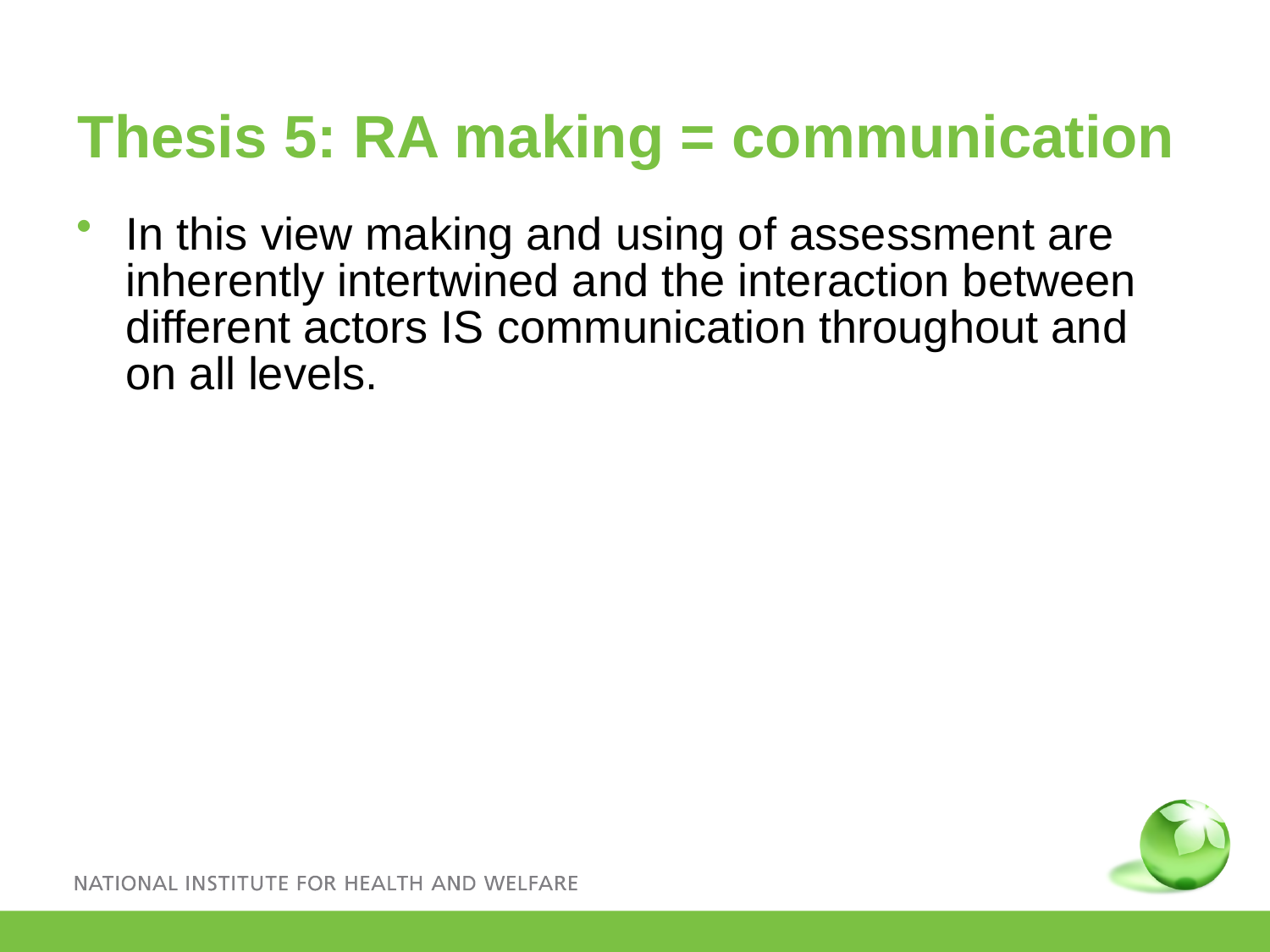

Thesis 5: RA making = communication
In this view making and using of assessment are inherently intertwined and the interaction between different actors IS communication throughout and on all levels.